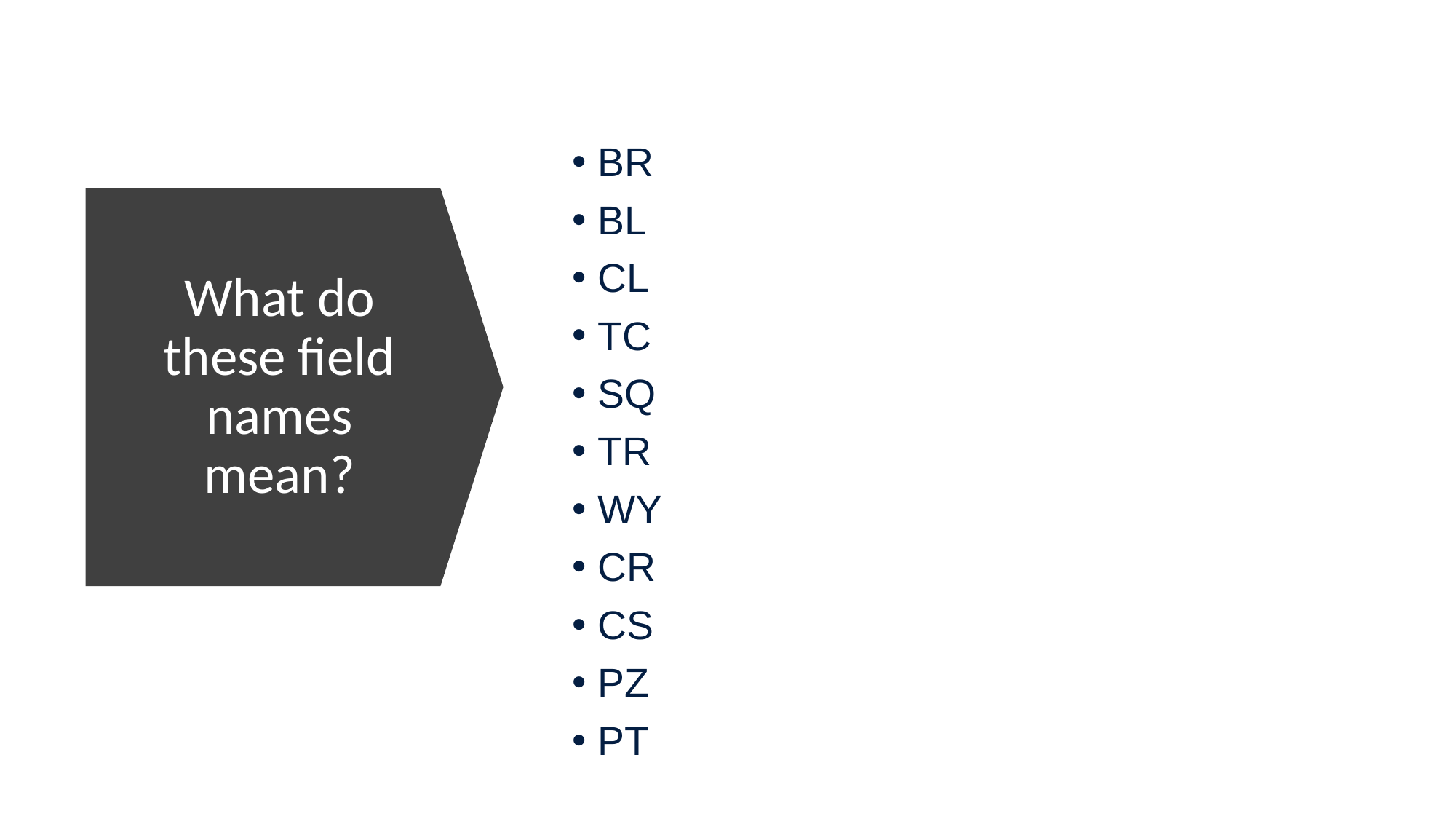

BR
BL
CL
TC
SQ
TR
WY
CR
CS
PZ
PT

# What do these field names mean?